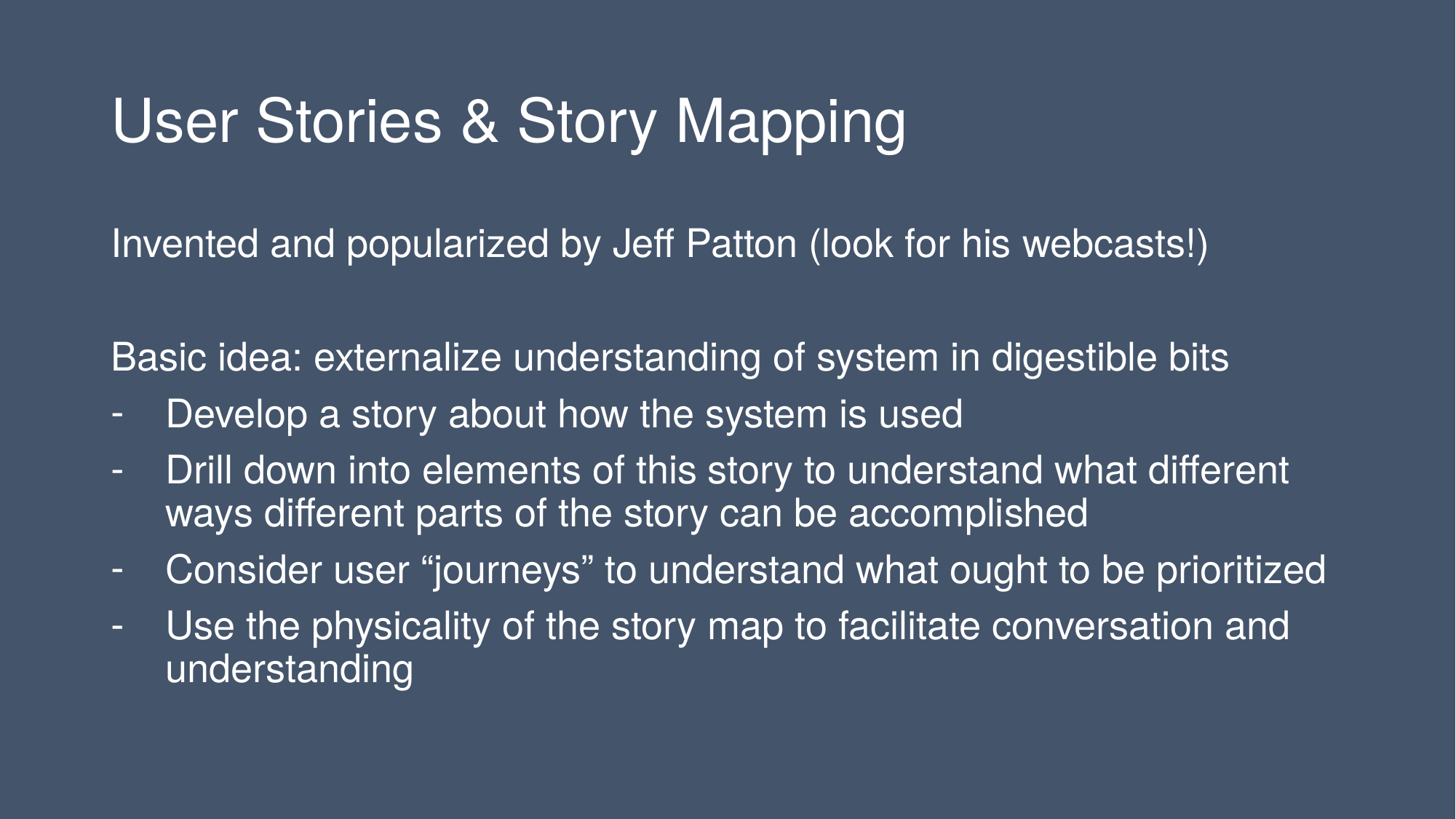

# User Stories & Story Mapping
Invented and popularized by Jeff Patton (look for his webcasts!)

Basic idea: externalize understanding of system in digestible bits
Develop a story about how the system is used
Drill down into elements of this story to understand what different ways different parts of the story can be accomplished
Consider user “journeys” to understand what ought to be prioritized
Use the physicality of the story map to facilitate conversation and understanding